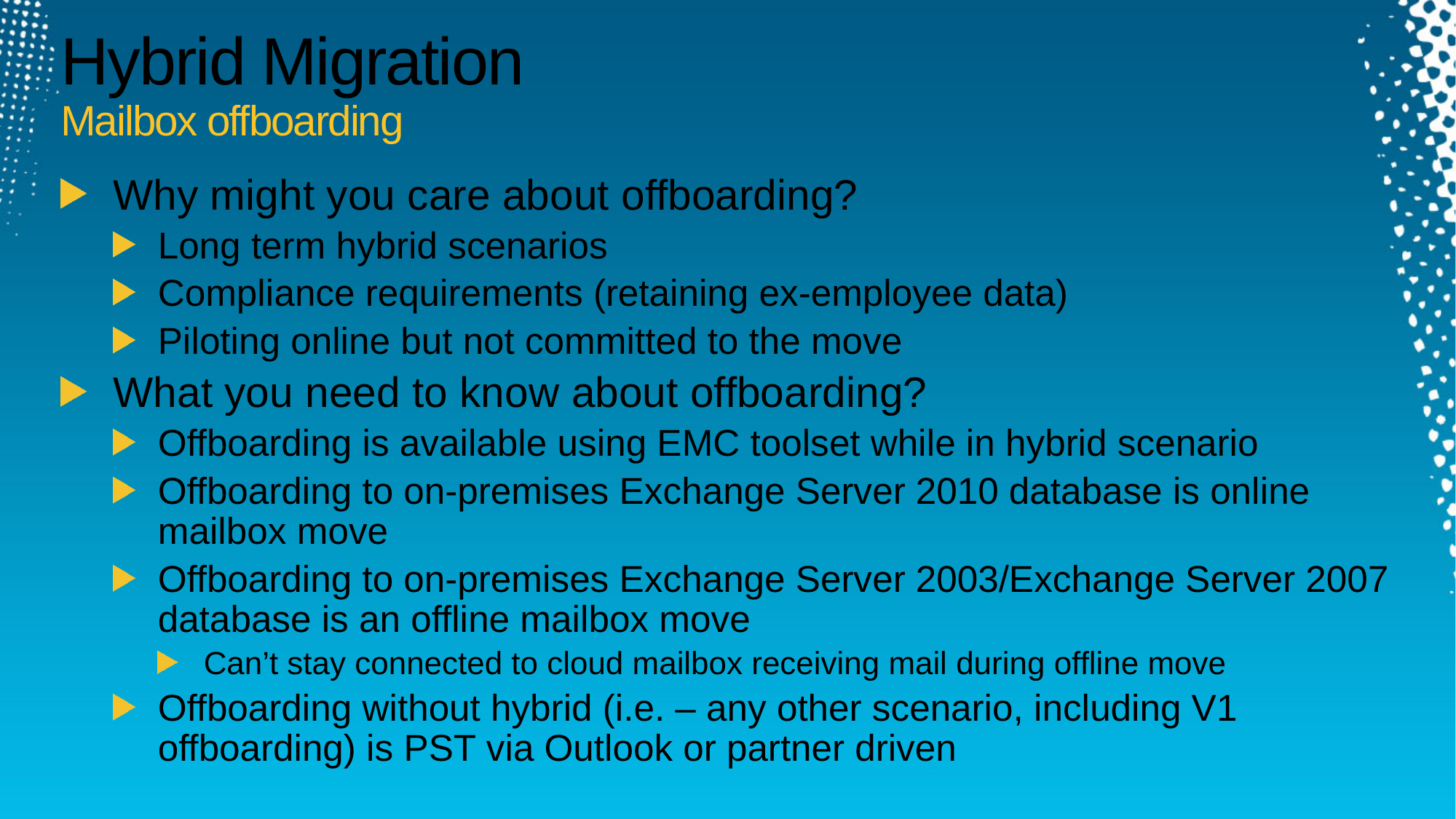

# Hybrid Migration Mailbox offboarding
Why might you care about offboarding?
Long term hybrid scenarios
Compliance requirements (retaining ex-employee data)
Piloting online but not committed to the move
What you need to know about offboarding?
Offboarding is available using EMC toolset while in hybrid scenario
Offboarding to on-premises Exchange Server 2010 database is online mailbox move
Offboarding to on-premises Exchange Server 2003/Exchange Server 2007 database is an offline mailbox move
Can’t stay connected to cloud mailbox receiving mail during offline move
Offboarding without hybrid (i.e. – any other scenario, including V1 offboarding) is PST via Outlook or partner driven